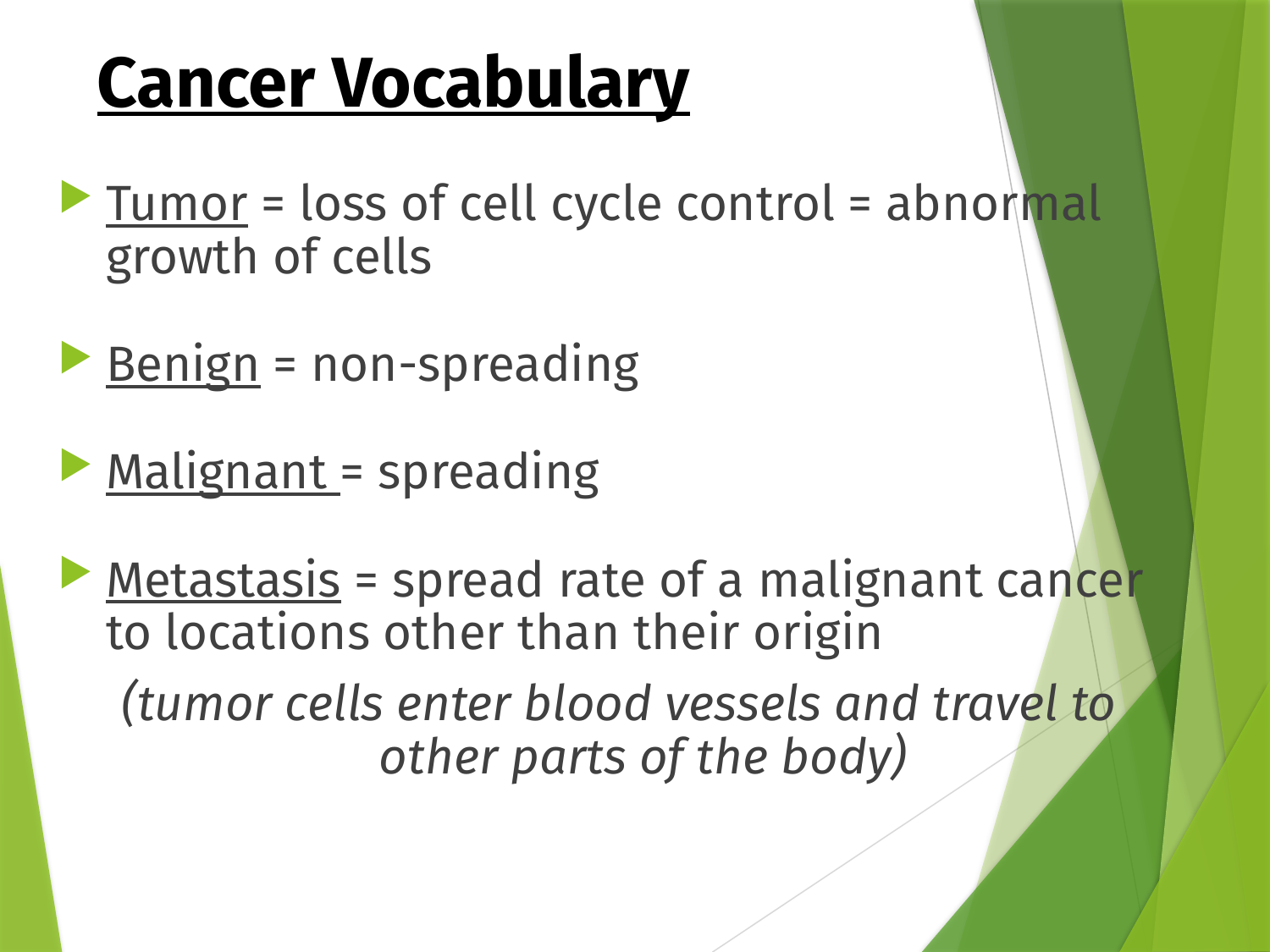

# Cancer Vocabulary
Tumor = loss of cell cycle control = abnormal growth of cells

Benign = non-spreading

Malignant = spreading

Metastasis = spread rate of a malignant cancer to locations other than their origin
(tumor cells enter blood vessels and travel to other parts of the body)